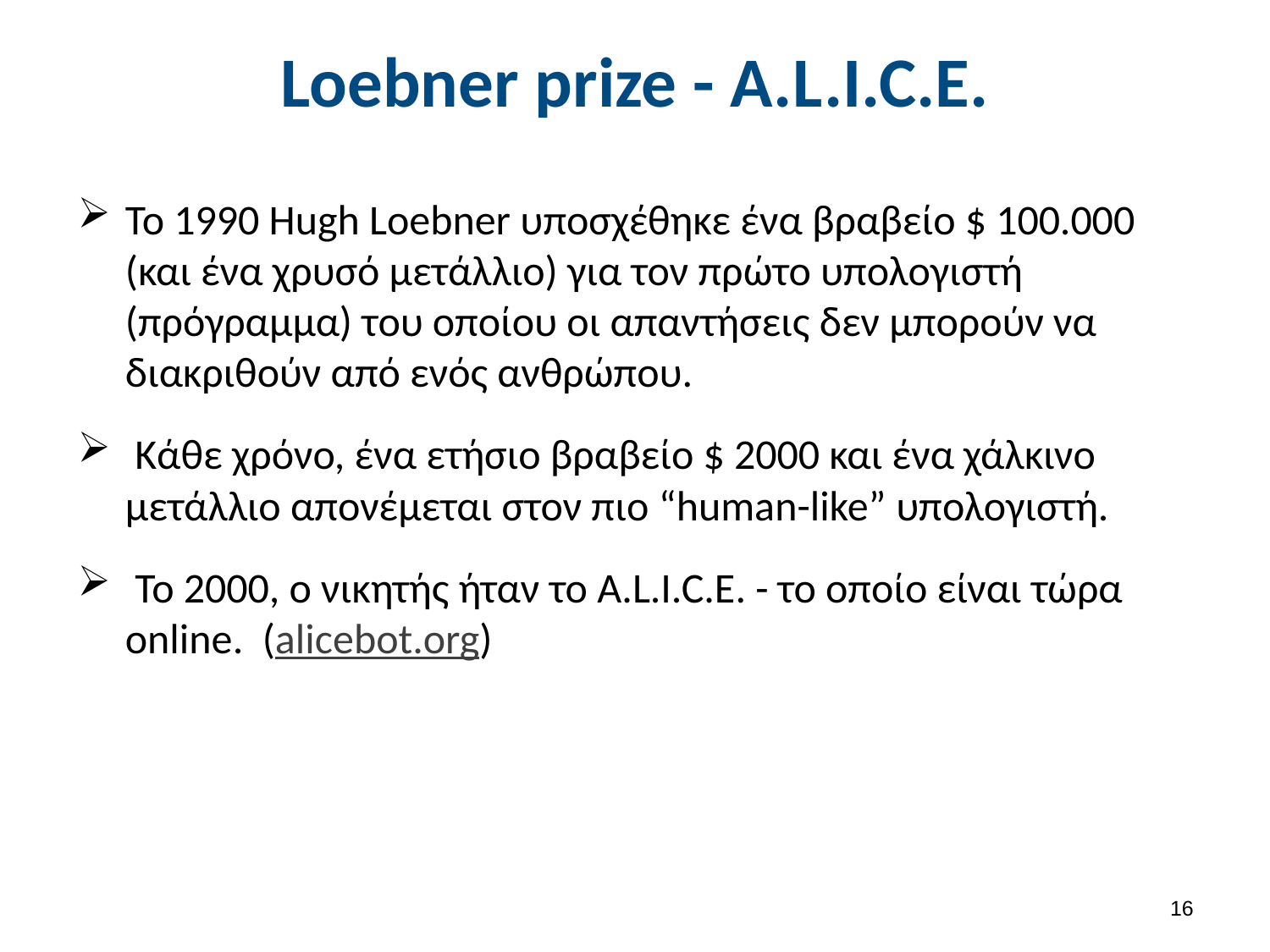

# Loebner prize - A.L.I.C.E.
Το 1990 Hugh Loebner υποσχέθηκε ένα βραβείο $ 100.000
(και ένα χρυσό μετάλλιο) για τον πρώτο υπολογιστή (πρόγραμμα) του οποίου οι απαντήσεις δεν μπορούν να διακριθούν από ενός ανθρώπου.
 Κάθε χρόνο, ένα ετήσιο βραβείο $ 2000 και ένα χάλκινο
μετάλλιο απονέμεται στον πιο “human-like” υπολογιστή.
 Το 2000, ο νικητής ήταν το A.L.I.C.E. - το οποίο είναι τώρα
online.  (alicebot.org)
16